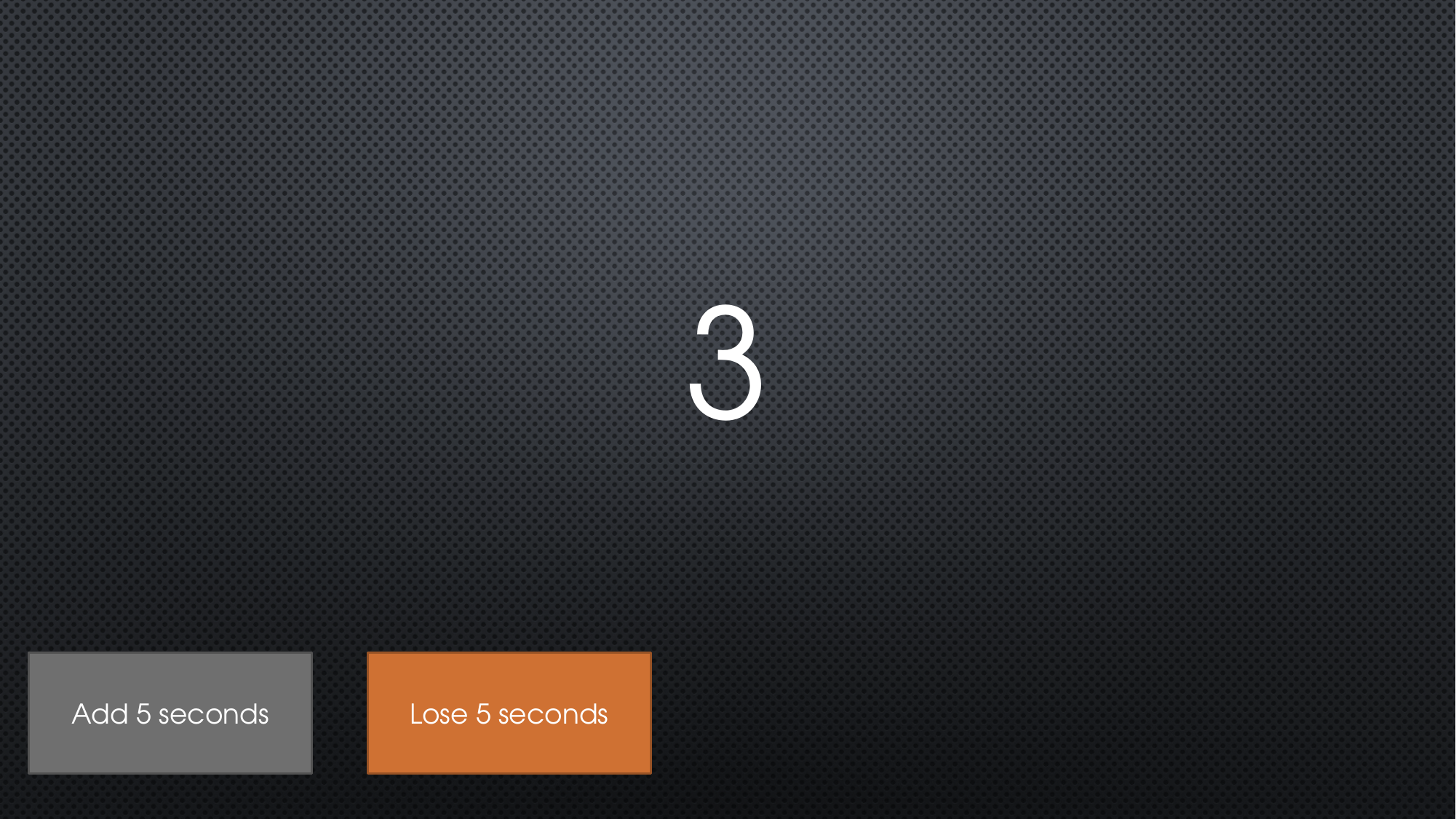

# 3
Add 5 seconds
Lose 5 seconds